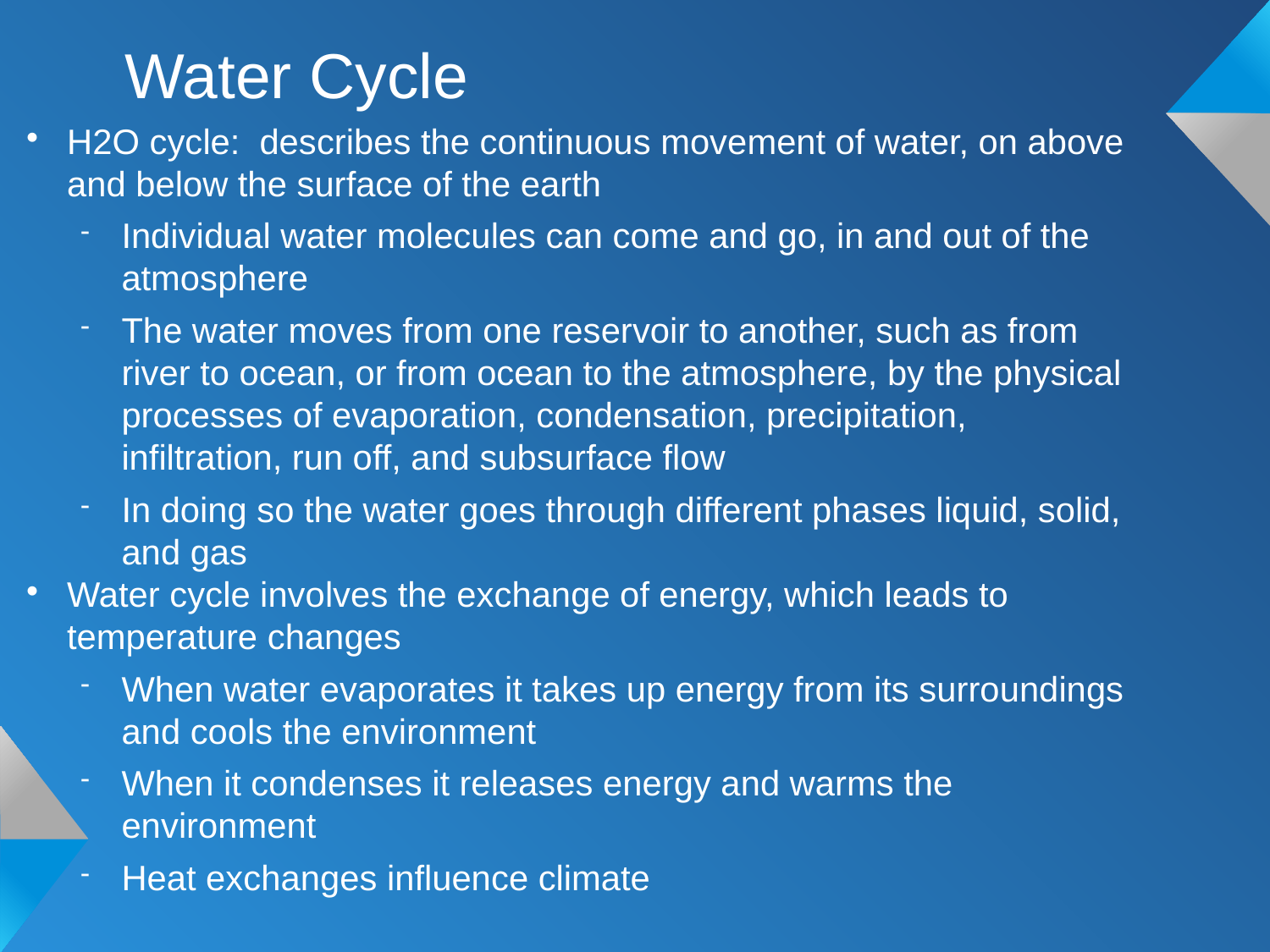

# Water Cycle
H2O cycle:  describes the continuous movement of water, on above and below the surface of the earth
Individual water molecules can come and go, in and out of the atmosphere
The water moves from one reservoir to another, such as from river to ocean, or from ocean to the atmosphere, by the physical processes of evaporation, condensation, precipitation, infiltration, run off, and subsurface flow
In doing so the water goes through different phases liquid, solid, and gas
Water cycle involves the exchange of energy, which leads to temperature changes
When water evaporates it takes up energy from its surroundings and cools the environment
When it condenses it releases energy and warms the environment
Heat exchanges influence climate